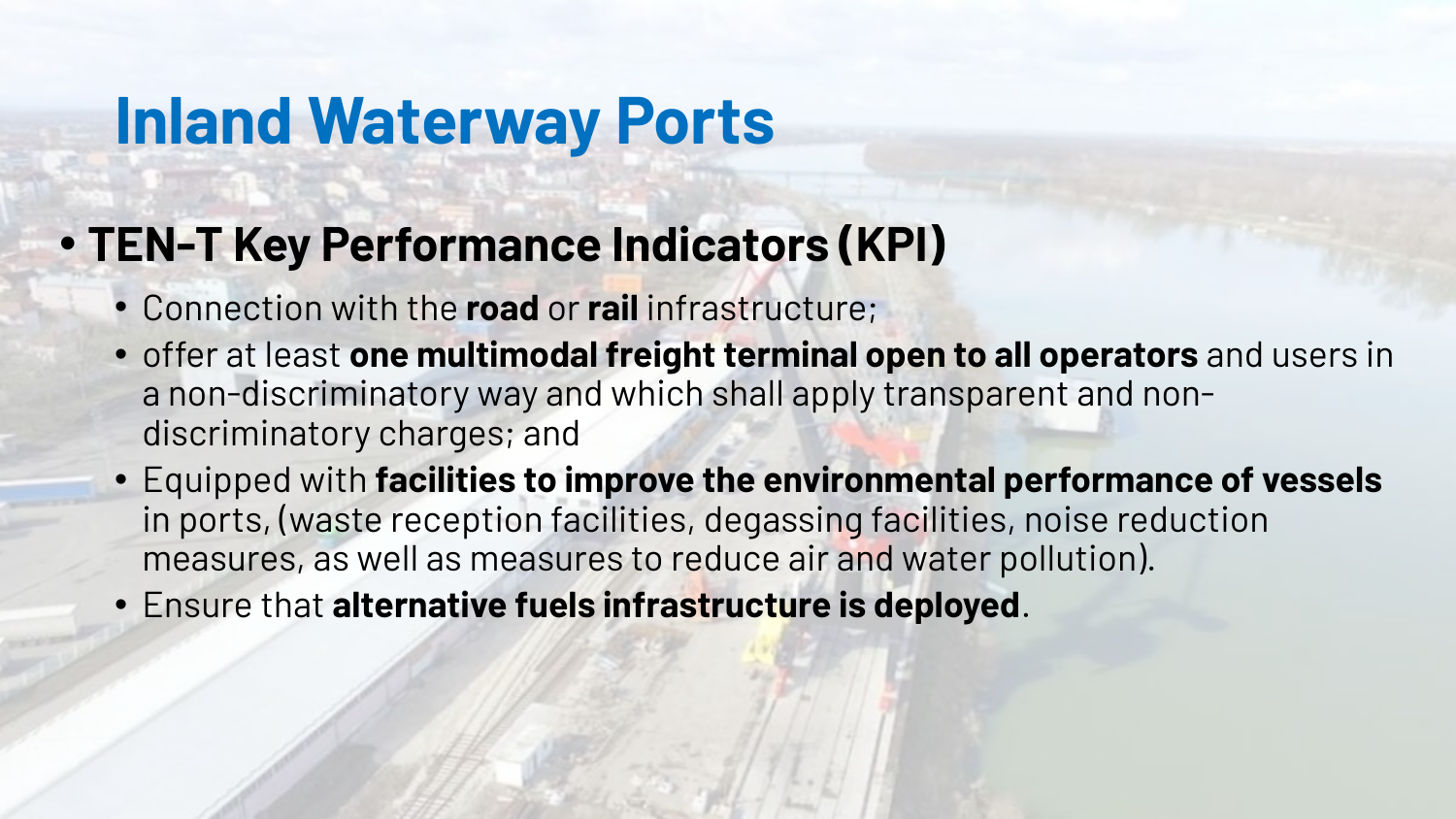

# Inland Waterway Ports
TEN-T Key Performance Indicators (KPI)
Connection with the road or rail infrastructure;
offer at least one multimodal freight terminal open to all operators and users in a non-discriminatory way and which shall apply transparent and non-discriminatory charges; and
Equipped with facilities to improve the environmental performance of vessels in ports, (waste reception facilities, degassing facilities, noise reduction measures, as well as measures to reduce air and water pollution).
Ensure that alternative fuels infrastructure is deployed.